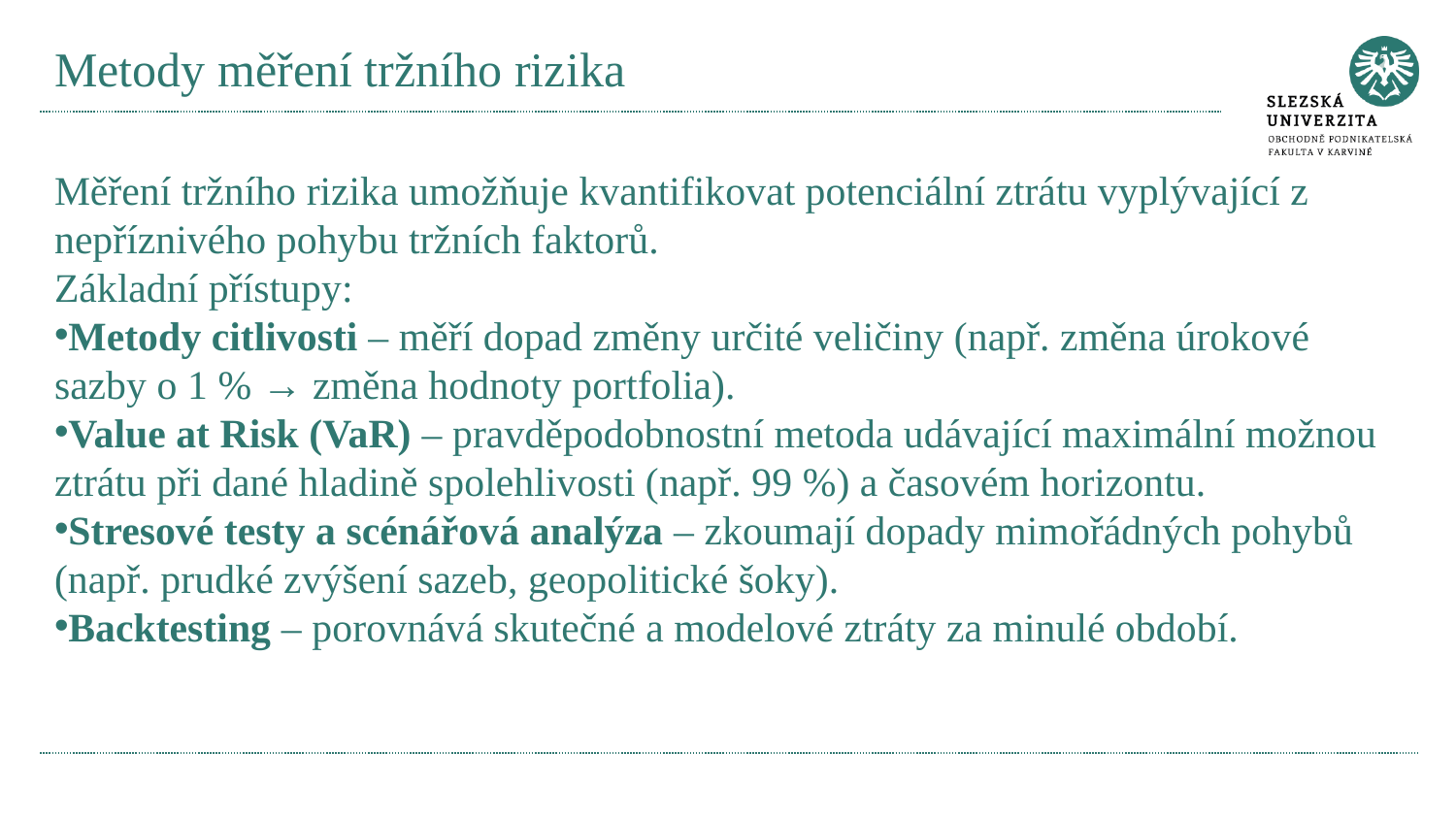

# Metody měření tržního rizika
Měření tržního rizika umožňuje kvantifikovat potenciální ztrátu vyplývající z nepříznivého pohybu tržních faktorů.
Základní přístupy:
Metody citlivosti – měří dopad změny určité veličiny (např. změna úrokové sazby o 1 % → změna hodnoty portfolia).
Value at Risk (VaR) – pravděpodobnostní metoda udávající maximální možnou ztrátu při dané hladině spolehlivosti (např. 99 %) a časovém horizontu.
Stresové testy a scénářová analýza – zkoumají dopady mimořádných pohybů (např. prudké zvýšení sazeb, geopolitické šoky).
Backtesting – porovnává skutečné a modelové ztráty za minulé období.